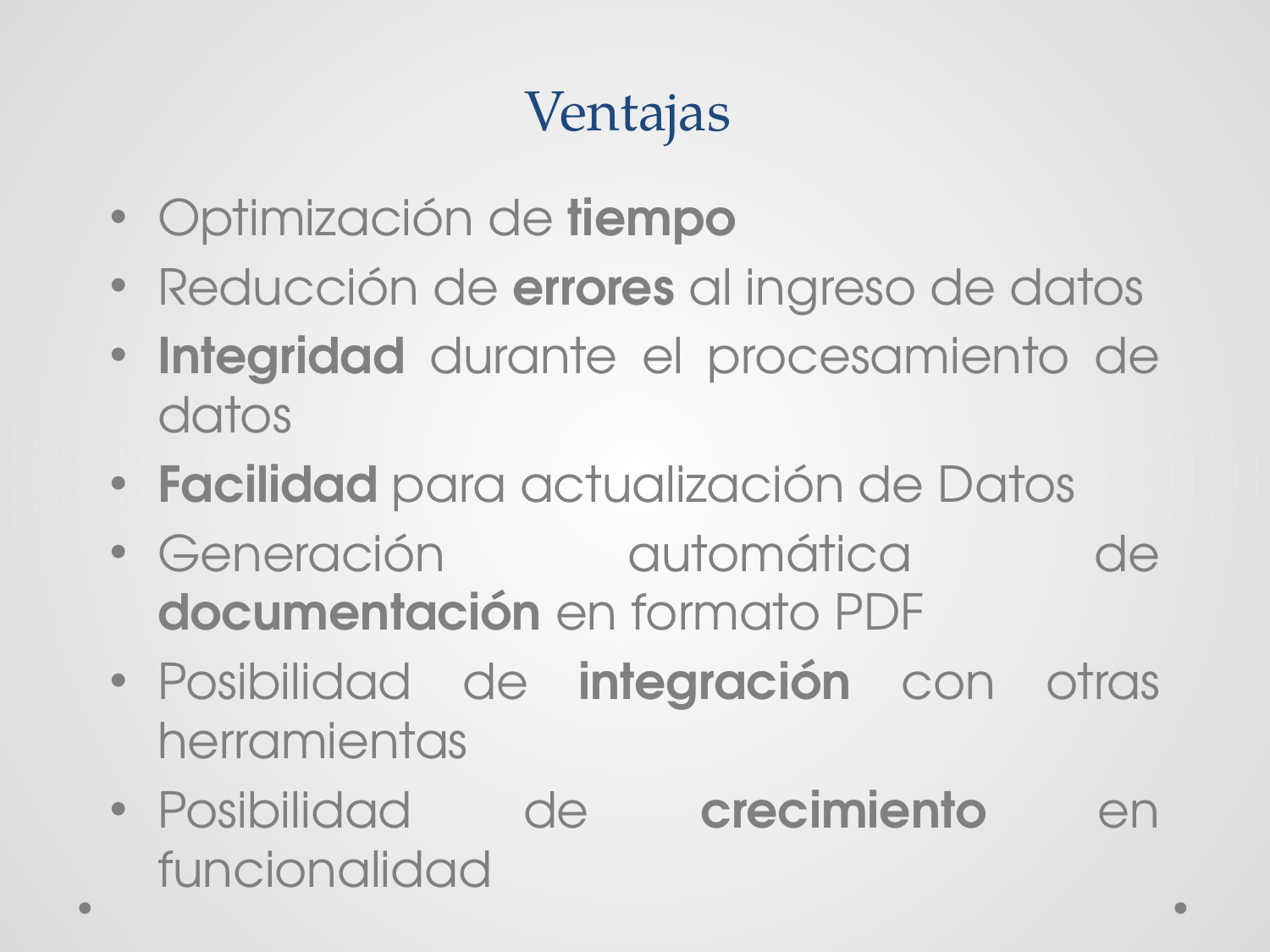

# Ventajas
Optimización de tiempo
Reducción de errores al ingreso de datos
Integridad durante el procesamiento de datos
Facilidad para actualización de Datos
Generación automática de documentación en formato PDF
Posibilidad de integración con otras herramientas
Posibilidad de crecimiento en funcionalidad